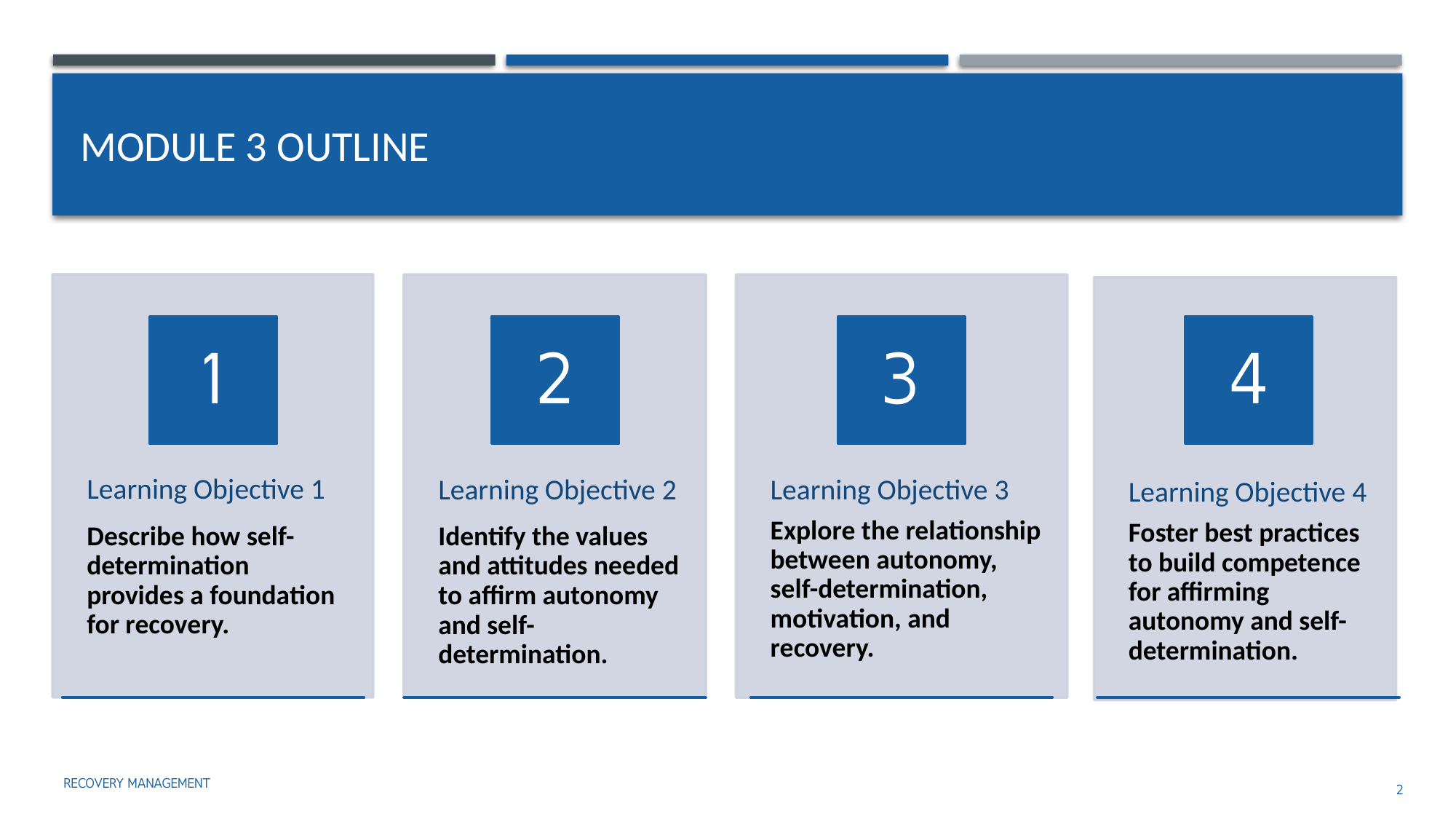

# Module 3 Outline
Learning Objective 1
Describe how self-determination provides a foundation for recovery.
1
Learning Objective 2
Identify the values and attitudes needed to affirm autonomy and self-determination.
2
Learning Objective 3
Explore the relationship between autonomy, self-determination, motivation, and recovery.
3
Learning Objective 4
Foster best practices to build competence for affirming autonomy and self-determination.
4

Recovery management
2